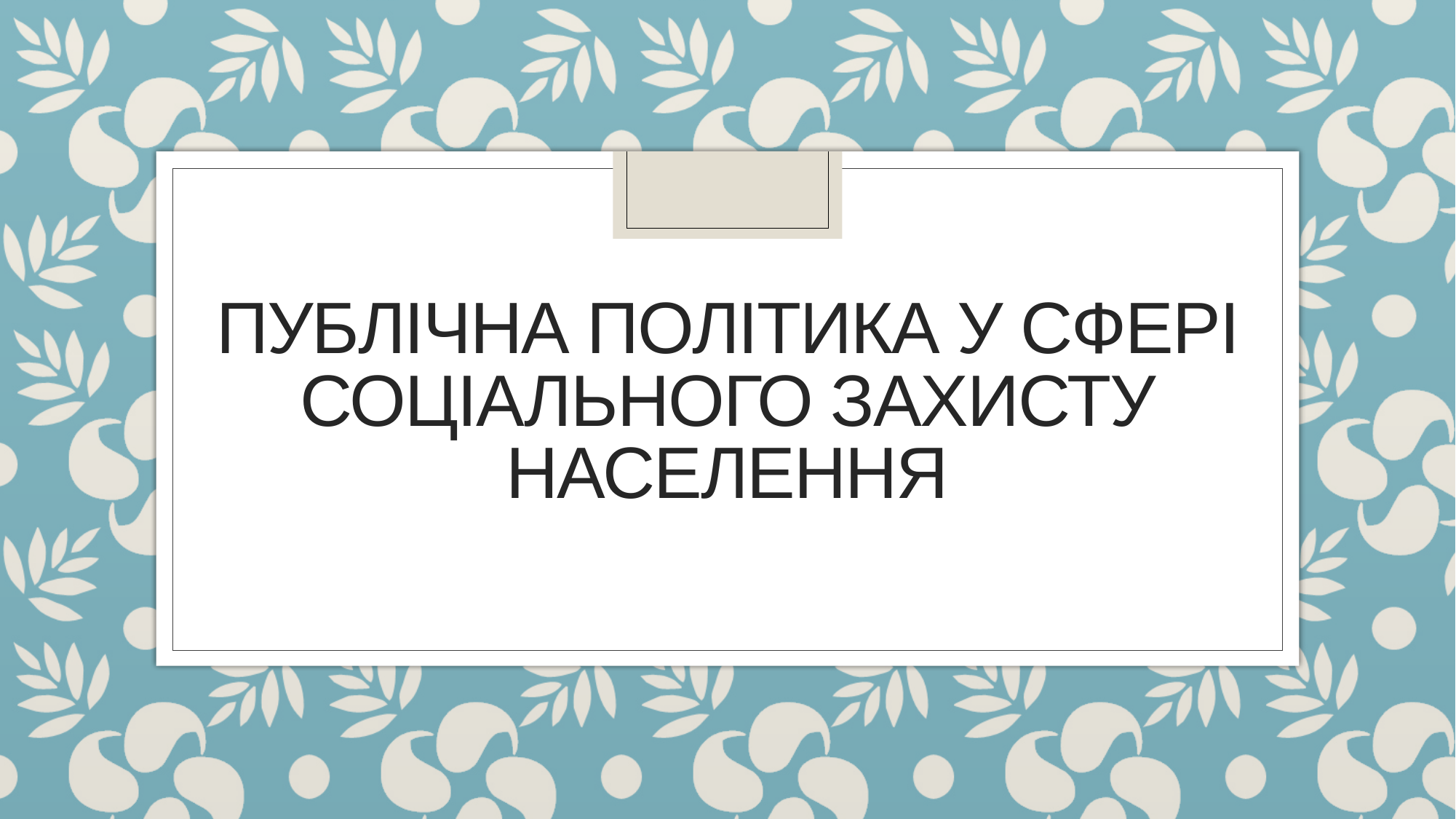

# ПУБЛІЧНА ПОЛІТИКА У СФЕРІ СОЦІАЛЬНОГО ЗАХИСТУ НАСЕЛЕННЯ